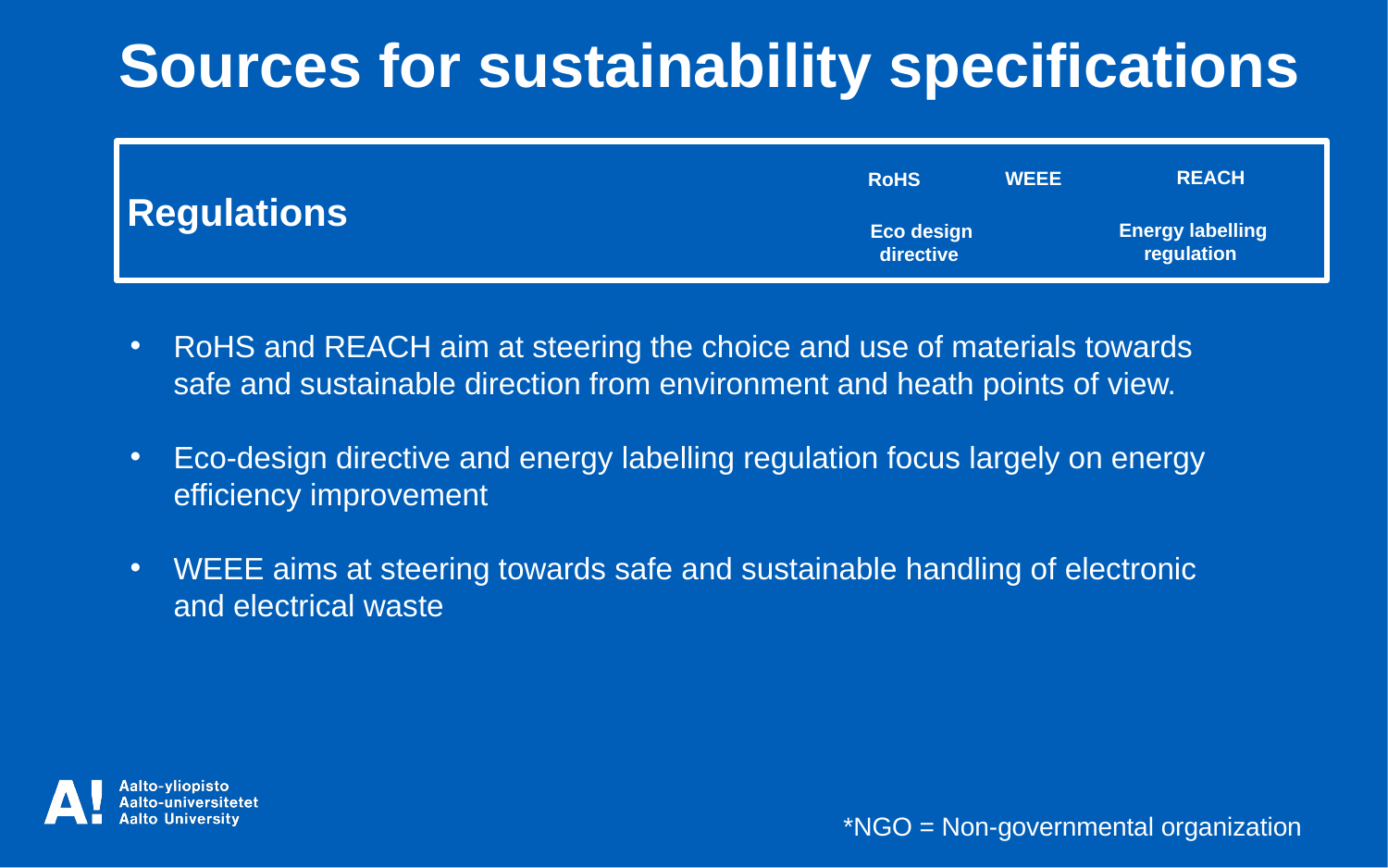

Sources for sustainability specifications

 Regulations

REACH
WEEE
RoHS
Energy labelling regulation
Eco design directive
RoHS and REACH aim at steering the choice and use of materials towards safe and sustainable direction from environment and heath points of view.

Eco-design directive and energy labelling regulation focus largely on energy efficiency improvement

WEEE aims at steering towards safe and sustainable handling of electronic and electrical waste

*NGO = Non-governmental organization